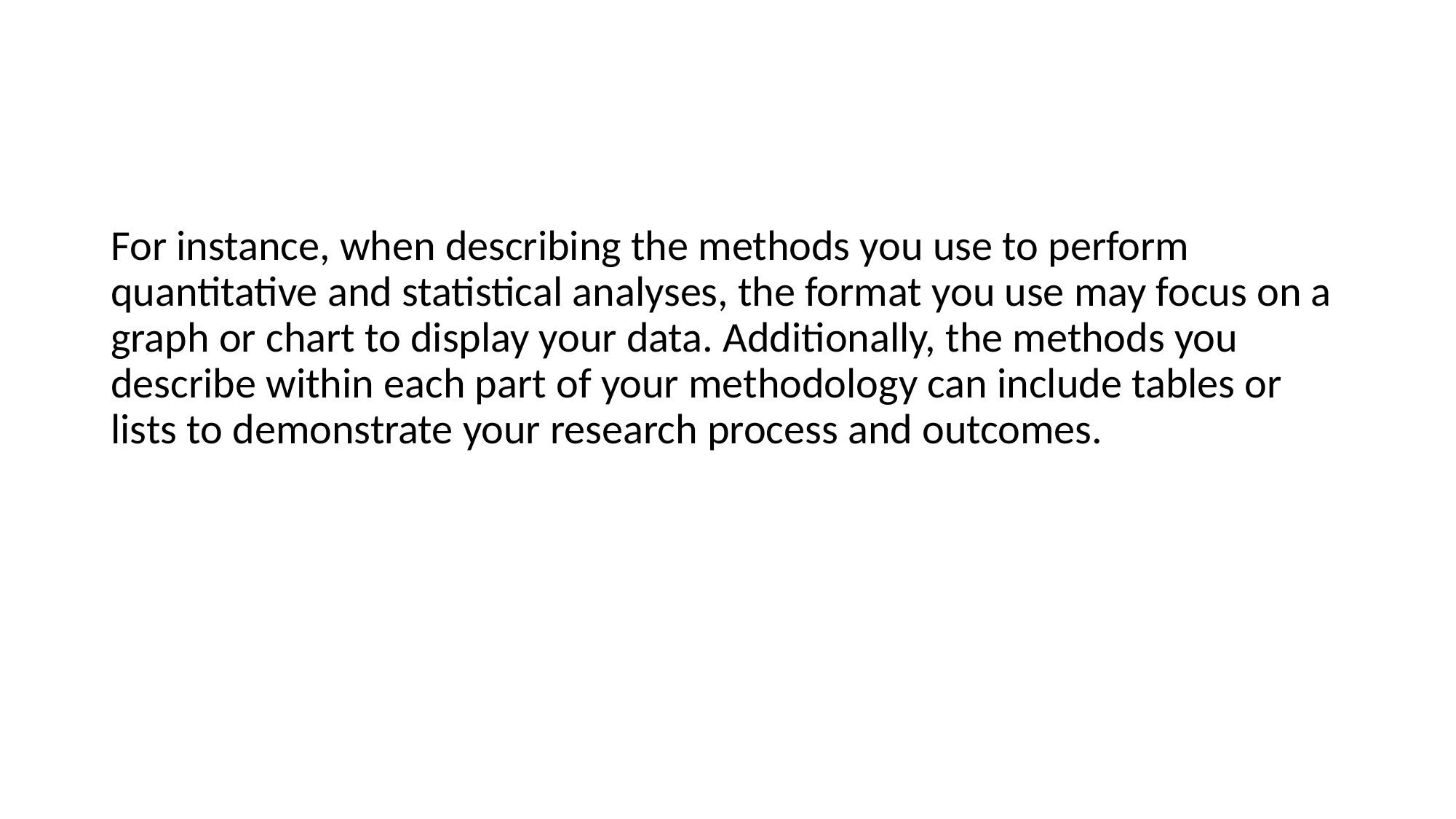

#
For instance, when describing the methods you use to perform quantitative and statistical analyses, the format you use may focus on a graph or chart to display your data. Additionally, the methods you describe within each part of your methodology can include tables or lists to demonstrate your research process and outcomes.